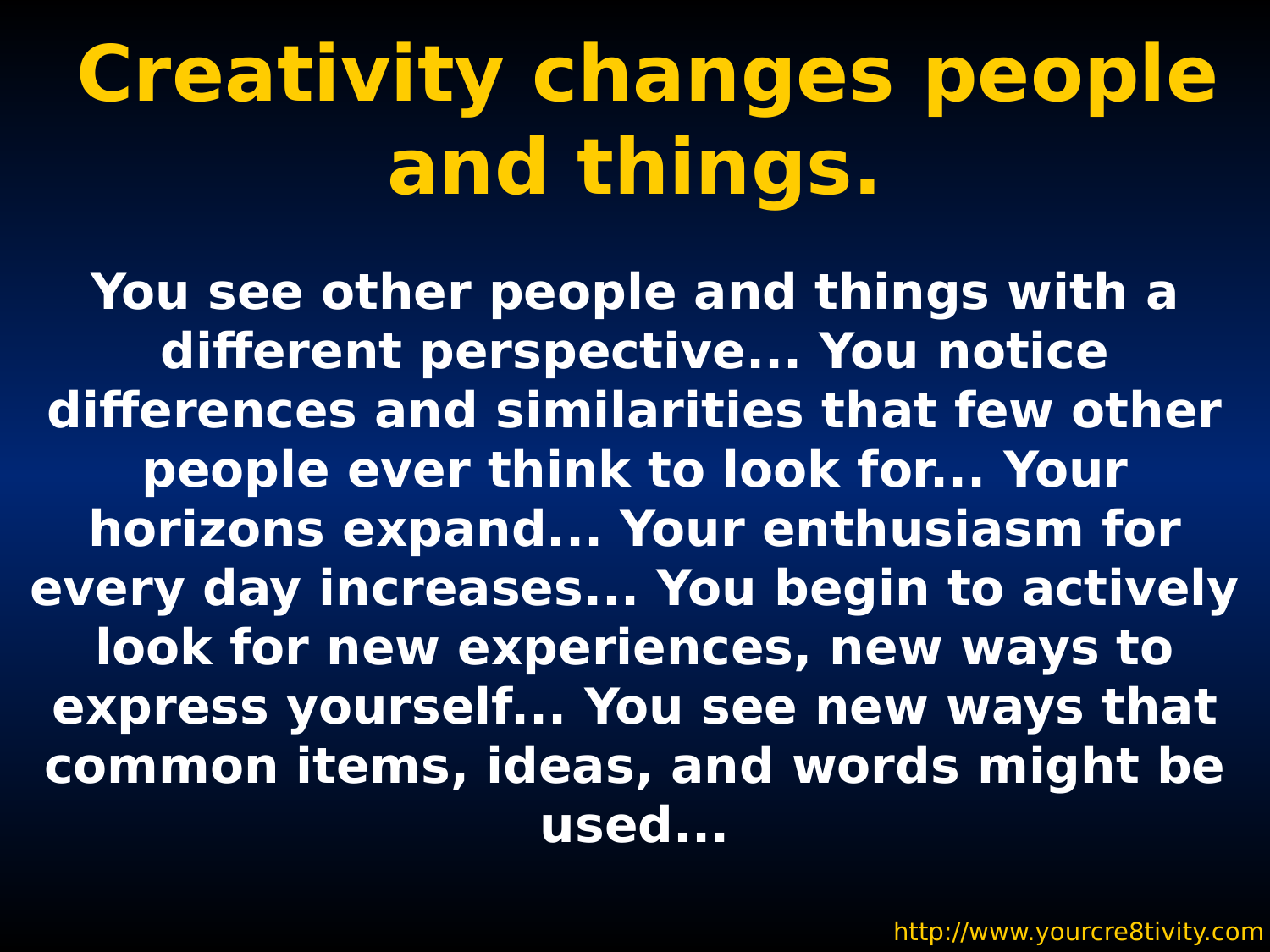

Creativity changes people and things.
You see other people and things with a different perspective... You notice differences and similarities that few other people ever think to look for... Your horizons expand... Your enthusiasm for every day increases... You begin to actively look for new experiences, new ways to express yourself... You see new ways that common items, ideas, and words might be used...
http://www.yourcre8tivity.com